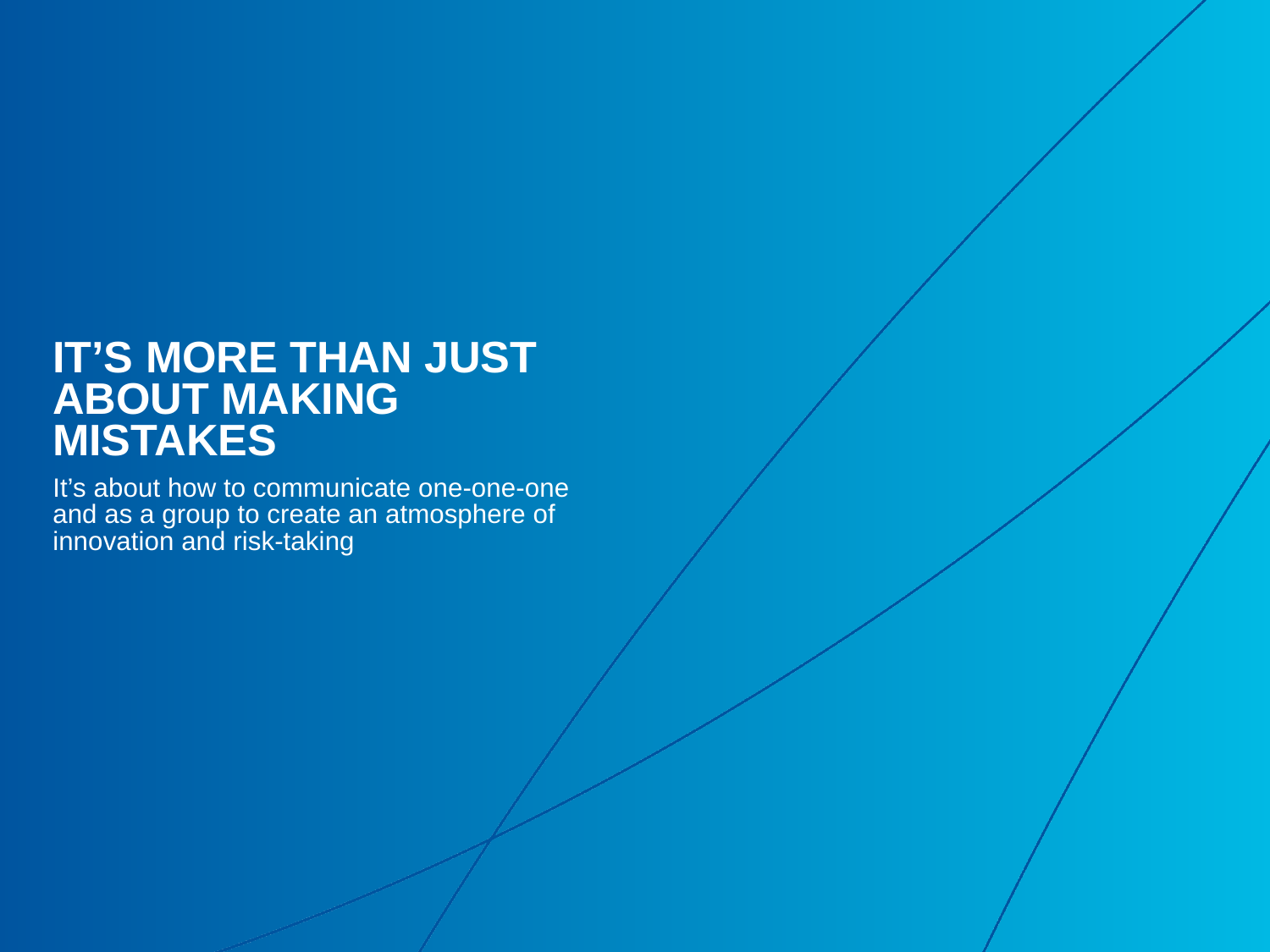

# It’s more than just about making mistakes
It’s about how to communicate one-one-one and as a group to create an atmosphere of innovation and risk-taking